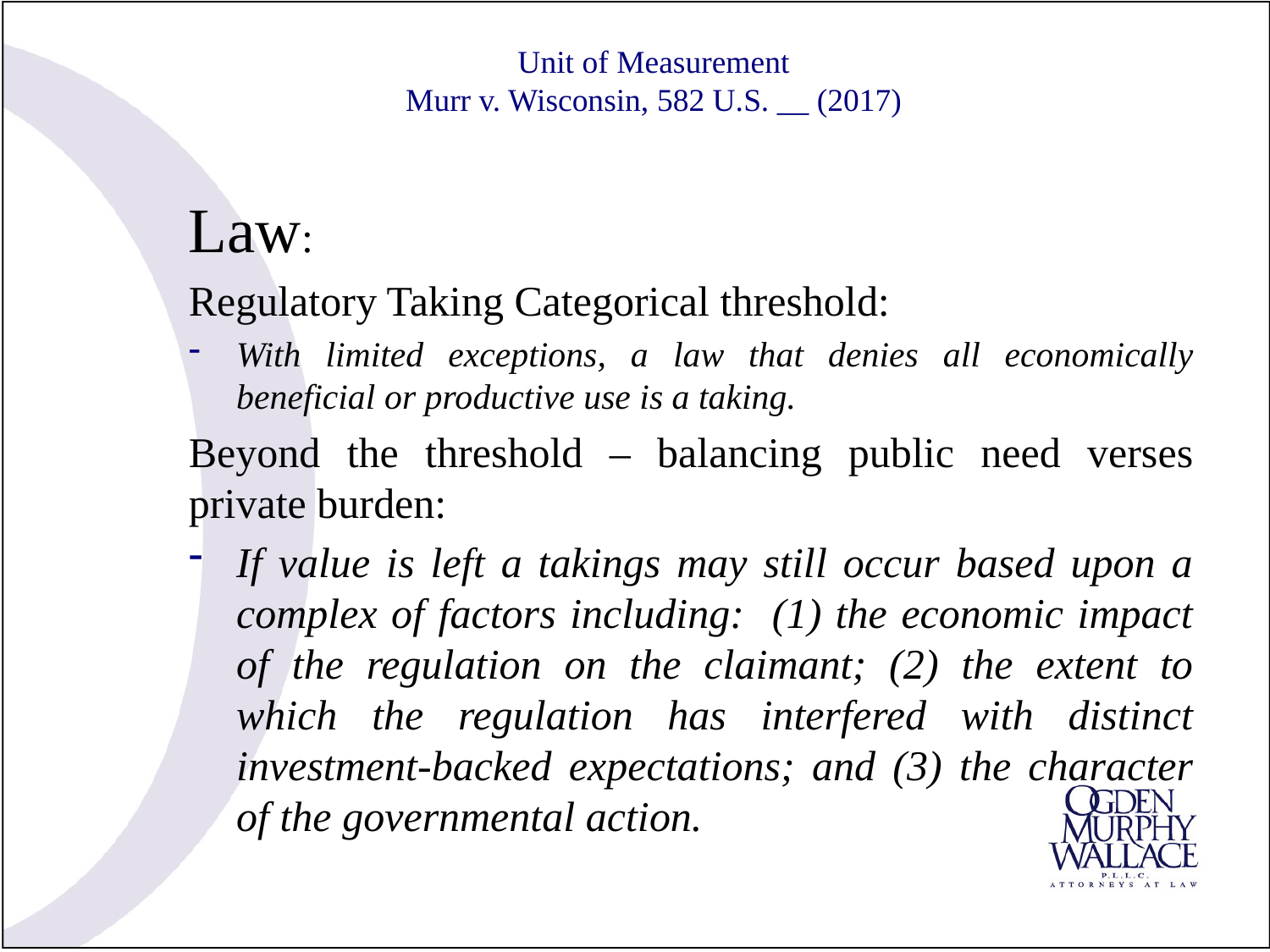

# Unit of Measurement Murr v. Wisconsin, 582 U.S. __ (2017)
Law:
Regulatory Taking Categorical threshold:
With limited exceptions, a law that denies all economically beneficial or productive use is a taking.
Beyond the threshold – balancing public need verses private burden:
If value is left a takings may still occur based upon a complex of factors including:  (1) the economic impact of the regulation on the claimant; (2) the extent to which the regulation has interfered with distinct investment-backed expectations; and (3) the character of the governmental action.